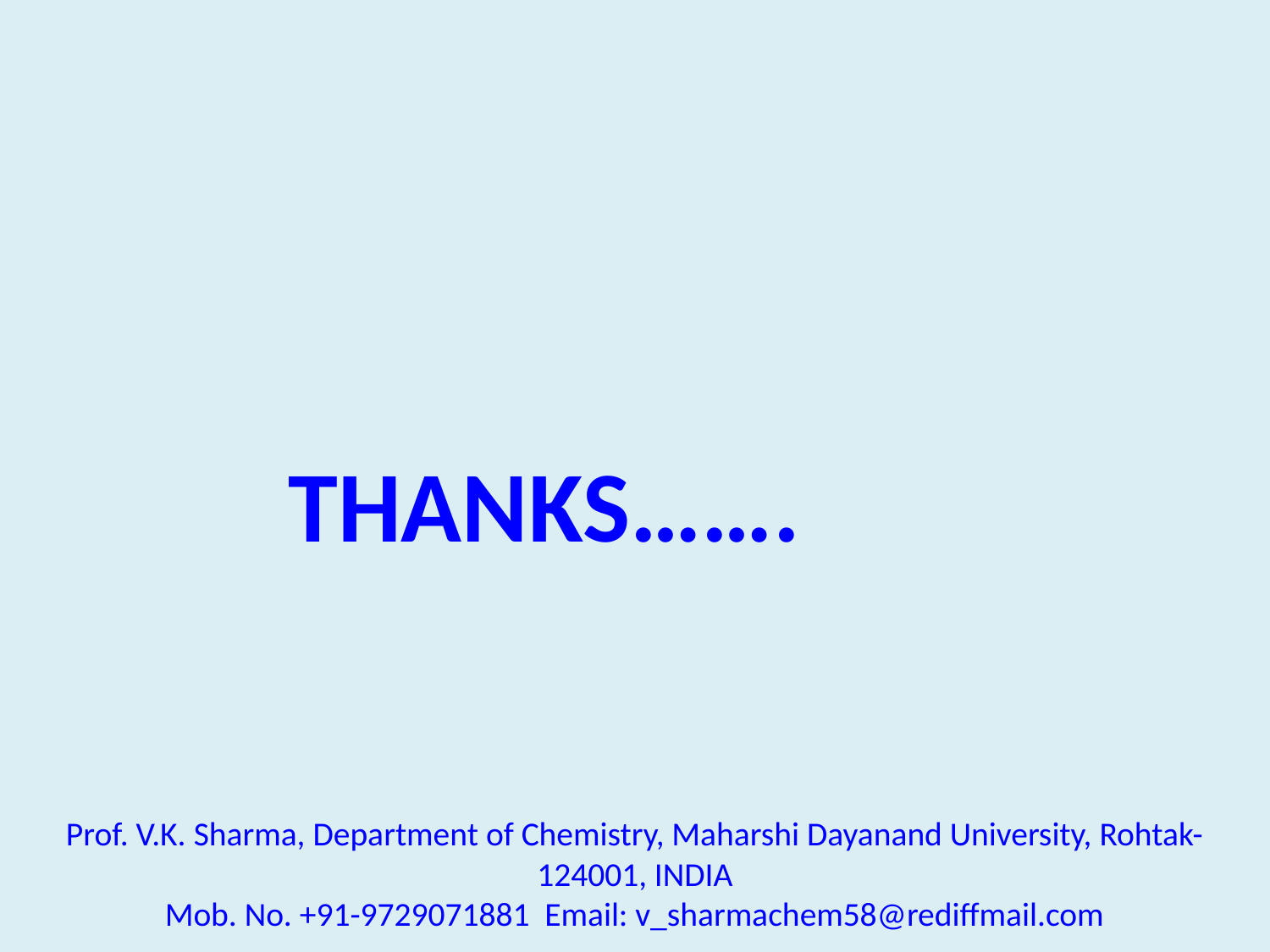

Thanks…….
Prof. V.K. Sharma, Department of Chemistry, Maharshi Dayanand University, Rohtak-124001, INDIA
Mob. No. +91-9729071881  Email: v_sharmachem58@rediffmail.com